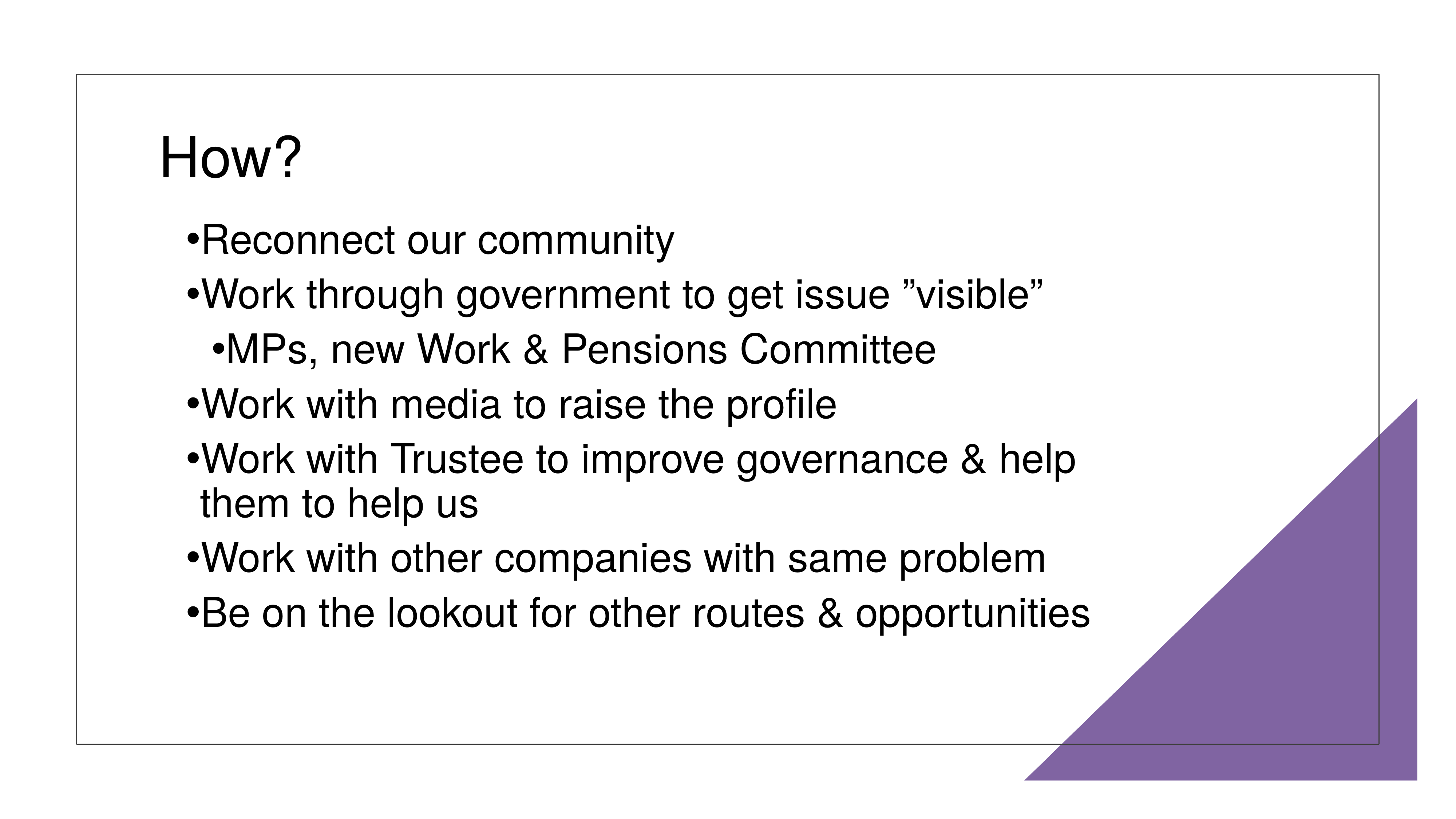

# How?
Reconnect our community
Work through government to get issue ”visible”
MPs, new Work & Pensions Committee
Work with media to raise the profile
Work with Trustee to improve governance & help them to help us
Work with other companies with same problem
Be on the lookout for other routes & opportunities

23